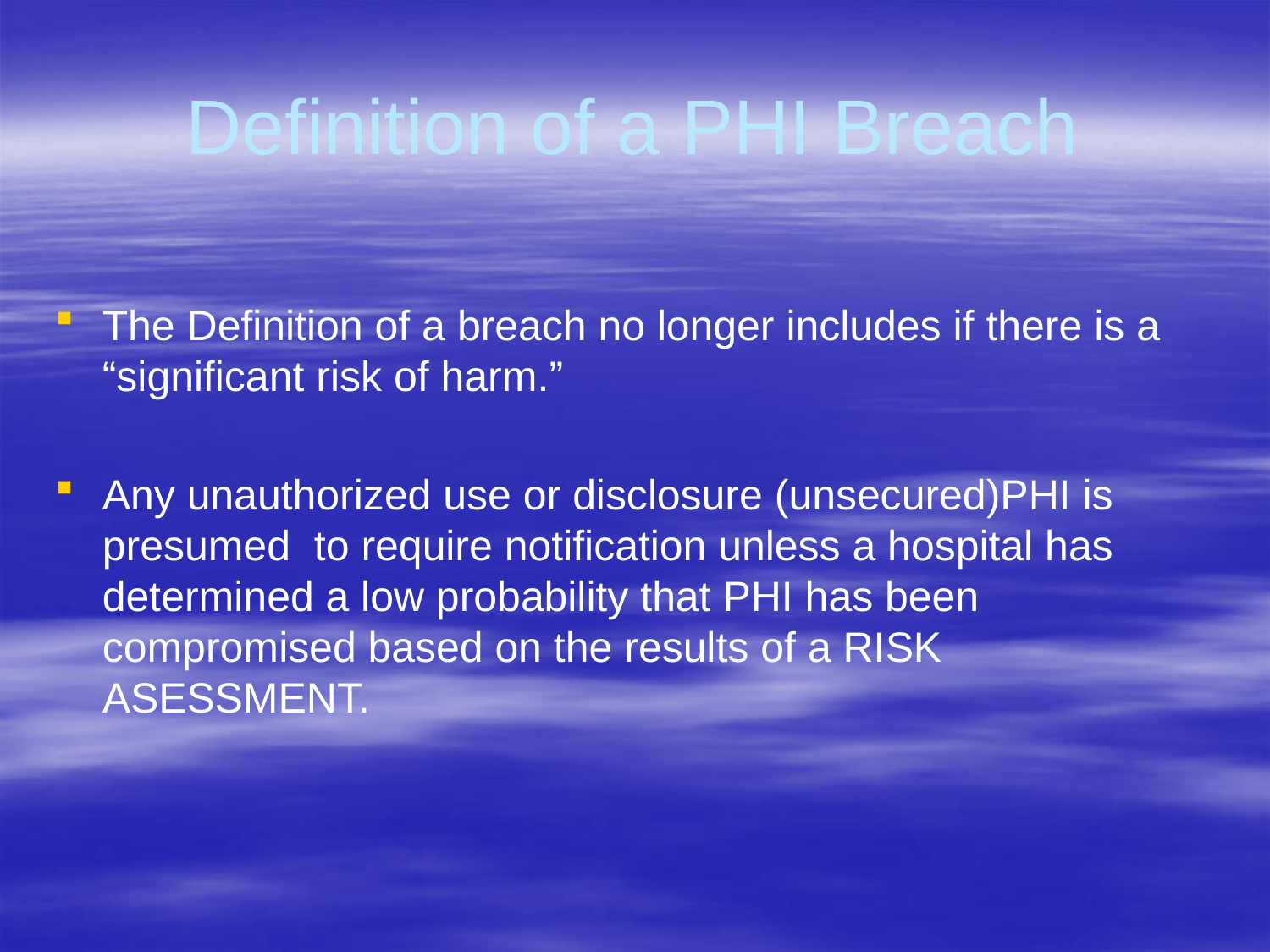

# Definition of a PHI Breach

The Definition of a breach no longer includes if there is a “significant risk of harm.”

Any unauthorized use or disclosure (unsecured)PHI is presumed  to require notification unless a hospital has determined a low probability that PHI has been compromised based on the results of a RISK ASESSMENT.